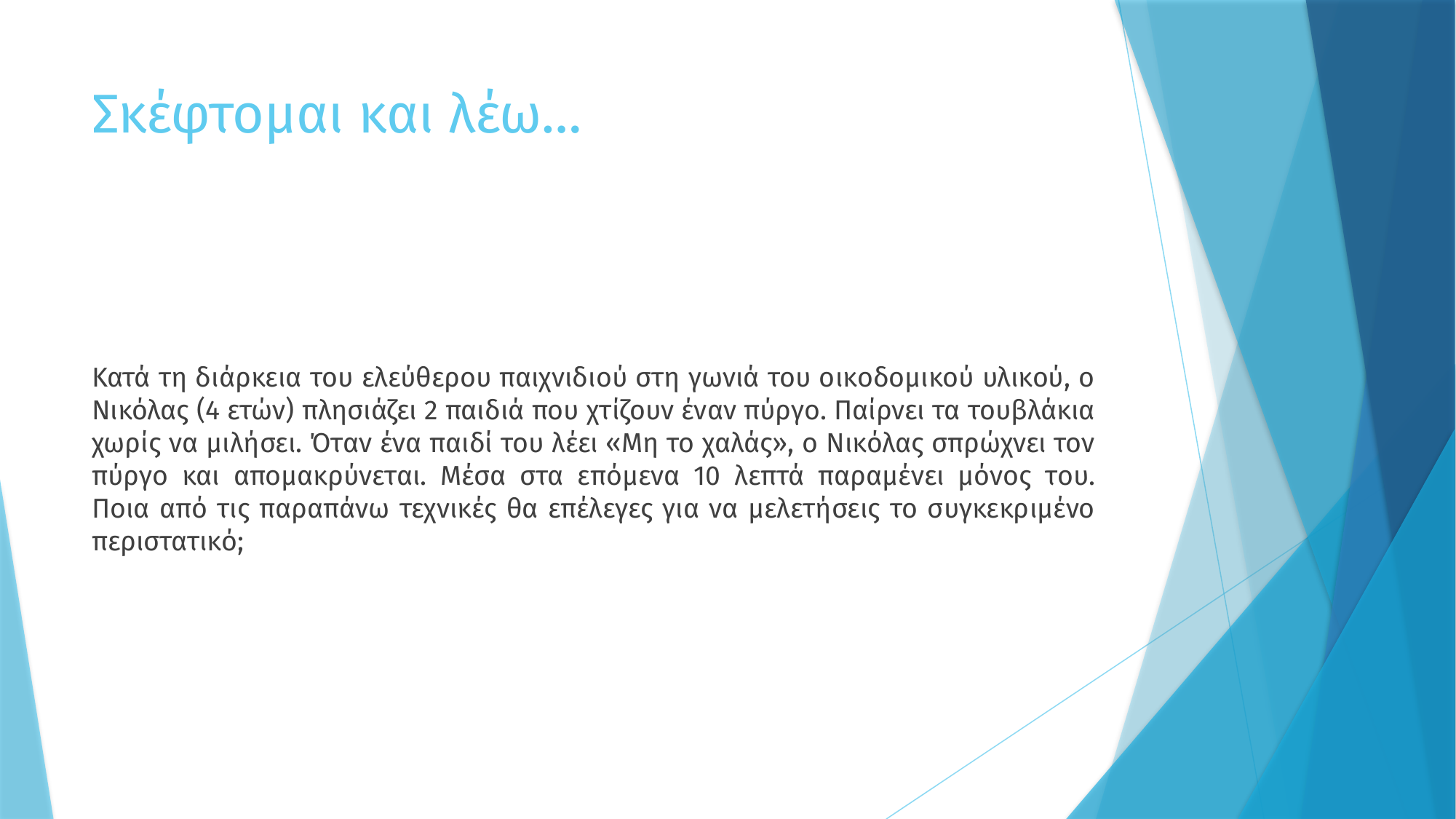

# Σκέφτομαι και λέω…

Κατά τη διάρκεια του ελεύθερου παιχνιδιού στη γωνιά του οικοδομικού υλικού, ο Νικόλας (4 ετών) πλησιάζει 2 παιδιά που χτίζουν έναν πύργο. Παίρνει τα τουβλάκια χωρίς να μιλήσει. Όταν ένα παιδί του λέει «Μη το χαλάς», ο Νικόλας σπρώχνει τον πύργο και απομακρύνεται. Μέσα στα επόμενα 10 λεπτά παραμένει μόνος του. Ποια από τις παραπάνω τεχνικές θα επέλεγες για να μελετήσεις το συγκεκριμένο περιστατικό;